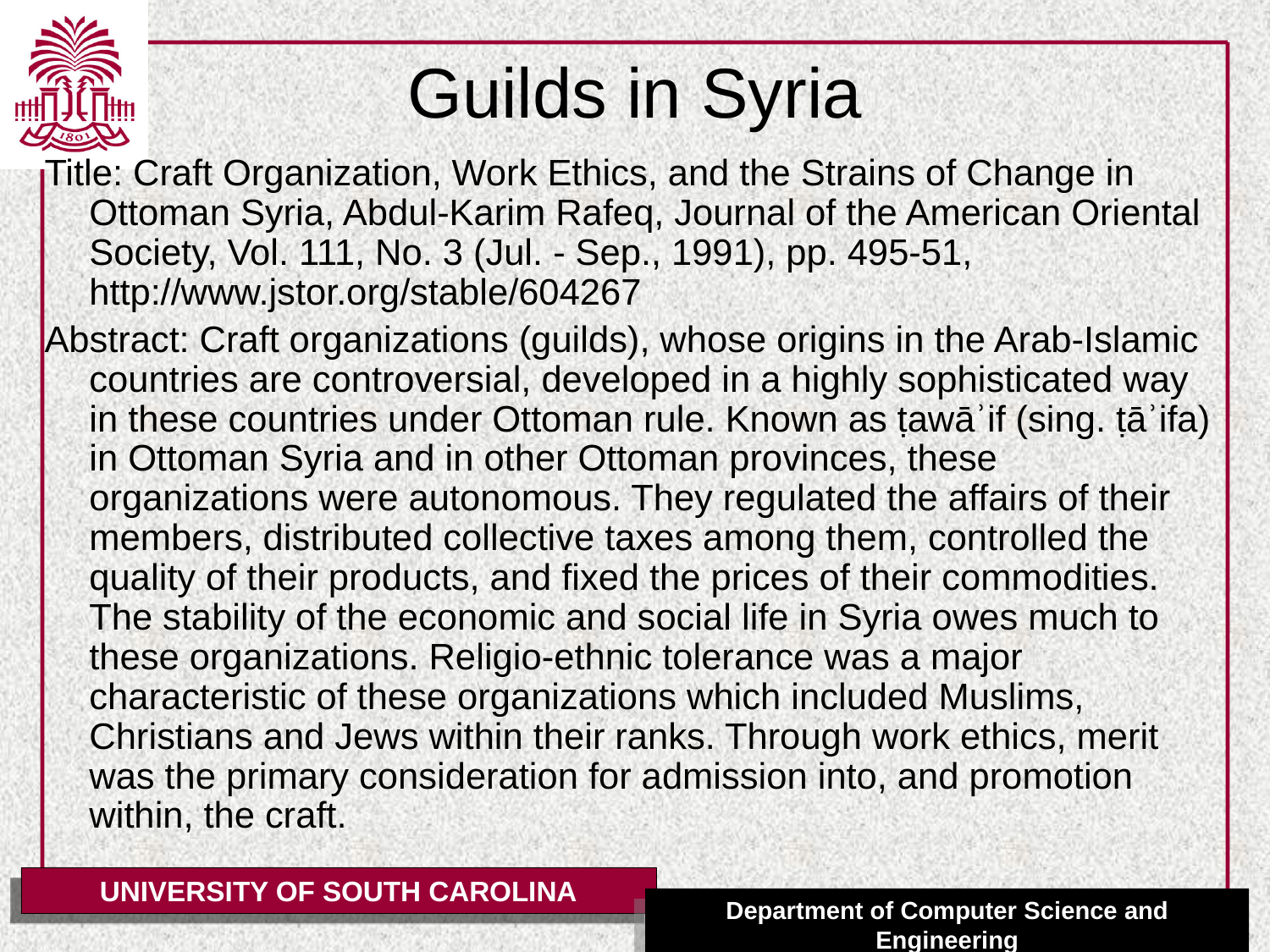

# Guilds in Syria
Title: Craft Organization, Work Ethics, and the Strains of Change in Ottoman Syria, Abdul-Karim Rafeq, Journal of the American Oriental Society, Vol. 111, No. 3 (Jul. - Sep., 1991), pp. 495-51, http://www.jstor.org/stable/604267
Abstract: Craft organizations (guilds), whose origins in the Arab-Islamic countries are controversial, developed in a highly sophisticated way in these countries under Ottoman rule. Known as ṭawāʾif (sing. ṭāʾifa) in Ottoman Syria and in other Ottoman provinces, these organizations were autonomous. They regulated the affairs of their members, distributed collective taxes among them, controlled the quality of their products, and fixed the prices of their commodities. The stability of the economic and social life in Syria owes much to these organizations. Religio-ethnic tolerance was a major characteristic of these organizations which included Muslims, Christians and Jews within their ranks. Through work ethics, merit was the primary consideration for admission into, and promotion within, the craft.